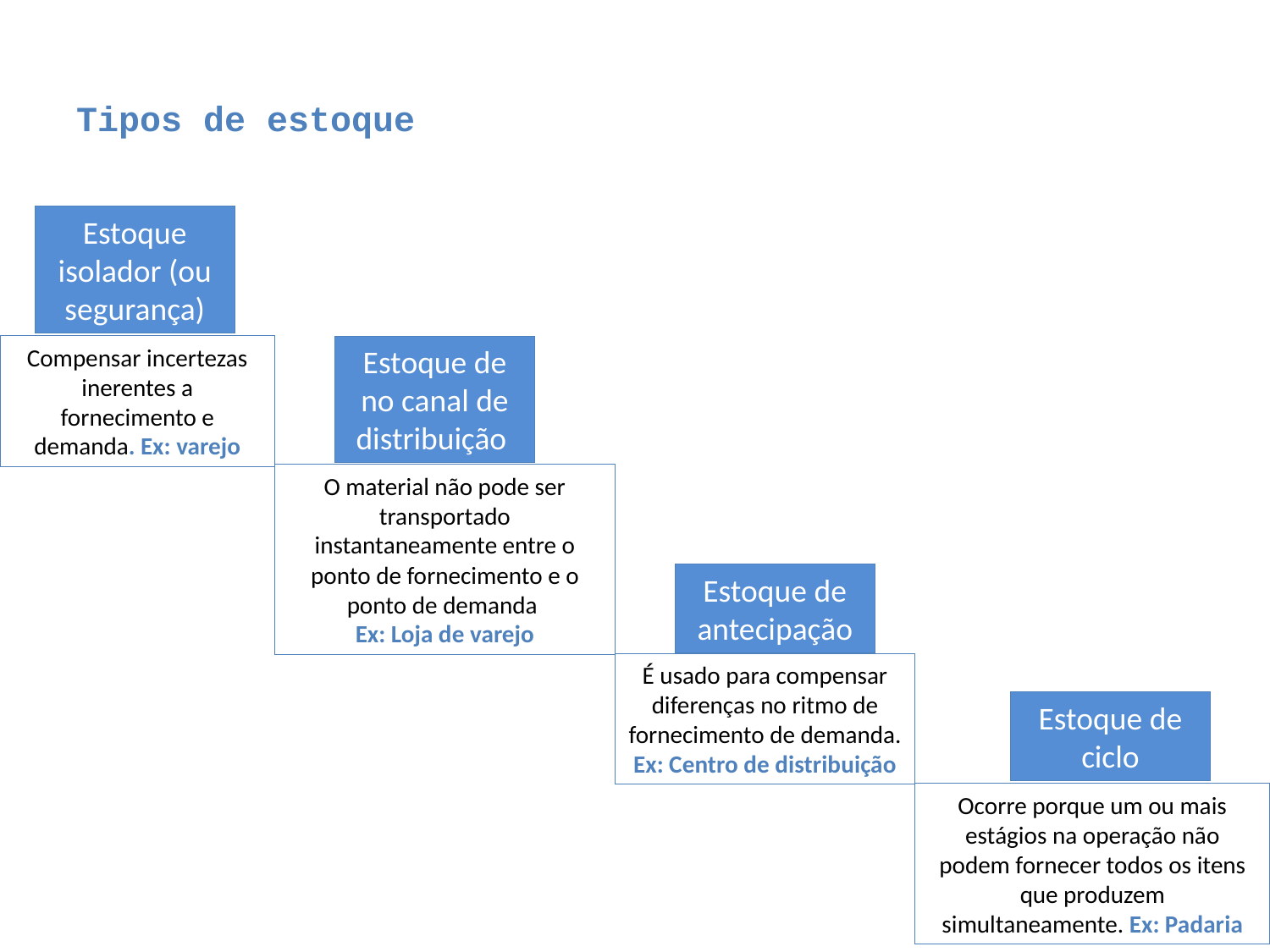

# Tipos de estoque
Estoque isolador (ou segurança)
Compensar incertezas inerentes a fornecimento e demanda. Ex: varejo
Estoque de no canal de distribuição
O material não pode ser transportado instantaneamente entre o ponto de fornecimento e o ponto de demanda
Ex: Loja de varejo
Estoque de antecipação
É usado para compensar diferenças no ritmo de fornecimento de demanda. Ex: Centro de distribuição
Estoque de ciclo
Ocorre porque um ou mais estágios na operação não podem fornecer todos os itens que produzem simultaneamente. Ex: Padaria